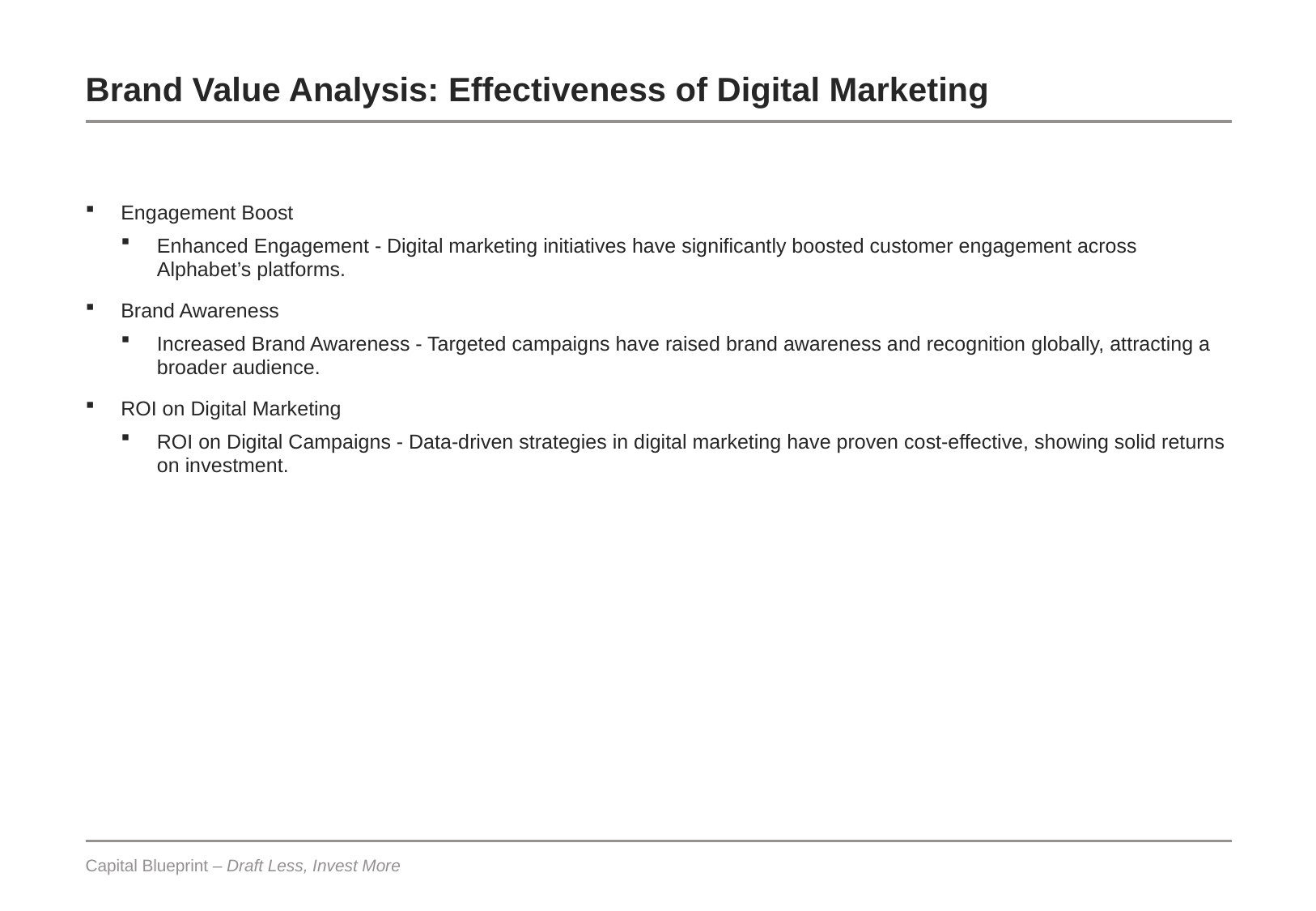

# Brand Value Analysis: Effectiveness of Digital Marketing

Engagement Boost
Enhanced Engagement - Digital marketing initiatives have significantly boosted customer engagement across Alphabet’s platforms.
Brand Awareness
Increased Brand Awareness - Targeted campaigns have raised brand awareness and recognition globally, attracting a broader audience.
ROI on Digital Marketing
ROI on Digital Campaigns - Data-driven strategies in digital marketing have proven cost-effective, showing solid returns on investment.